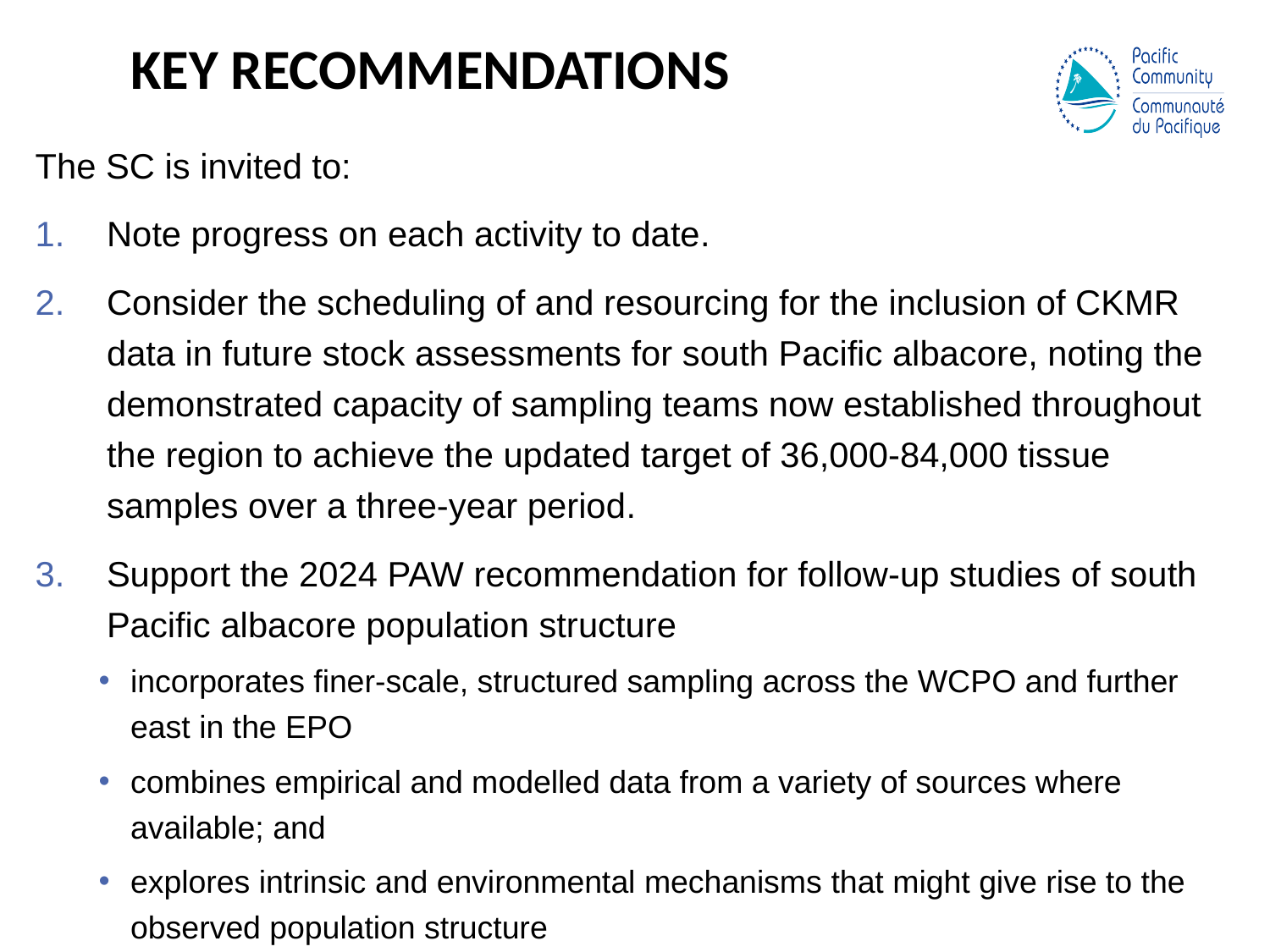

# KEY Recommendations
The SC is invited to:
Note progress on each activity to date.
Consider the scheduling of and resourcing for the inclusion of CKMR data in future stock assessments for south Pacific albacore, noting the demonstrated capacity of sampling teams now established throughout the region to achieve the updated target of 36,000-84,000 tissue samples over a three-year period.
Support the 2024 PAW recommendation for follow-up studies of south Pacific albacore population structure
incorporates finer-scale, structured sampling across the WCPO and further east in the EPO
combines empirical and modelled data from a variety of sources where available; and
explores intrinsic and environmental mechanisms that might give rise to the observed population structure